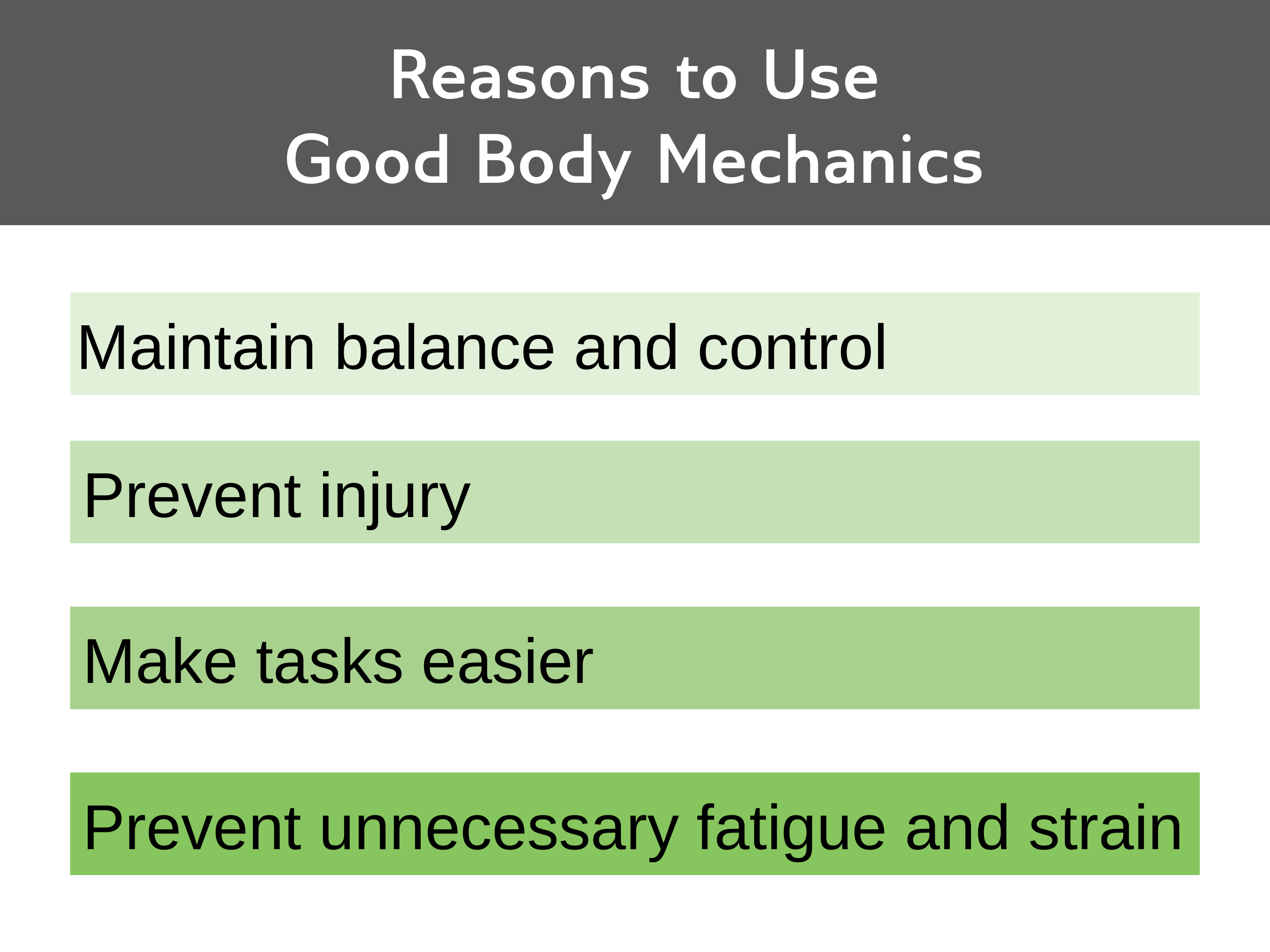

Reasons to Use
Good Body Mechanics
Maintain balance and control

Prevent injury

Make tasks easier

Prevent unnecessary fatigue and strain